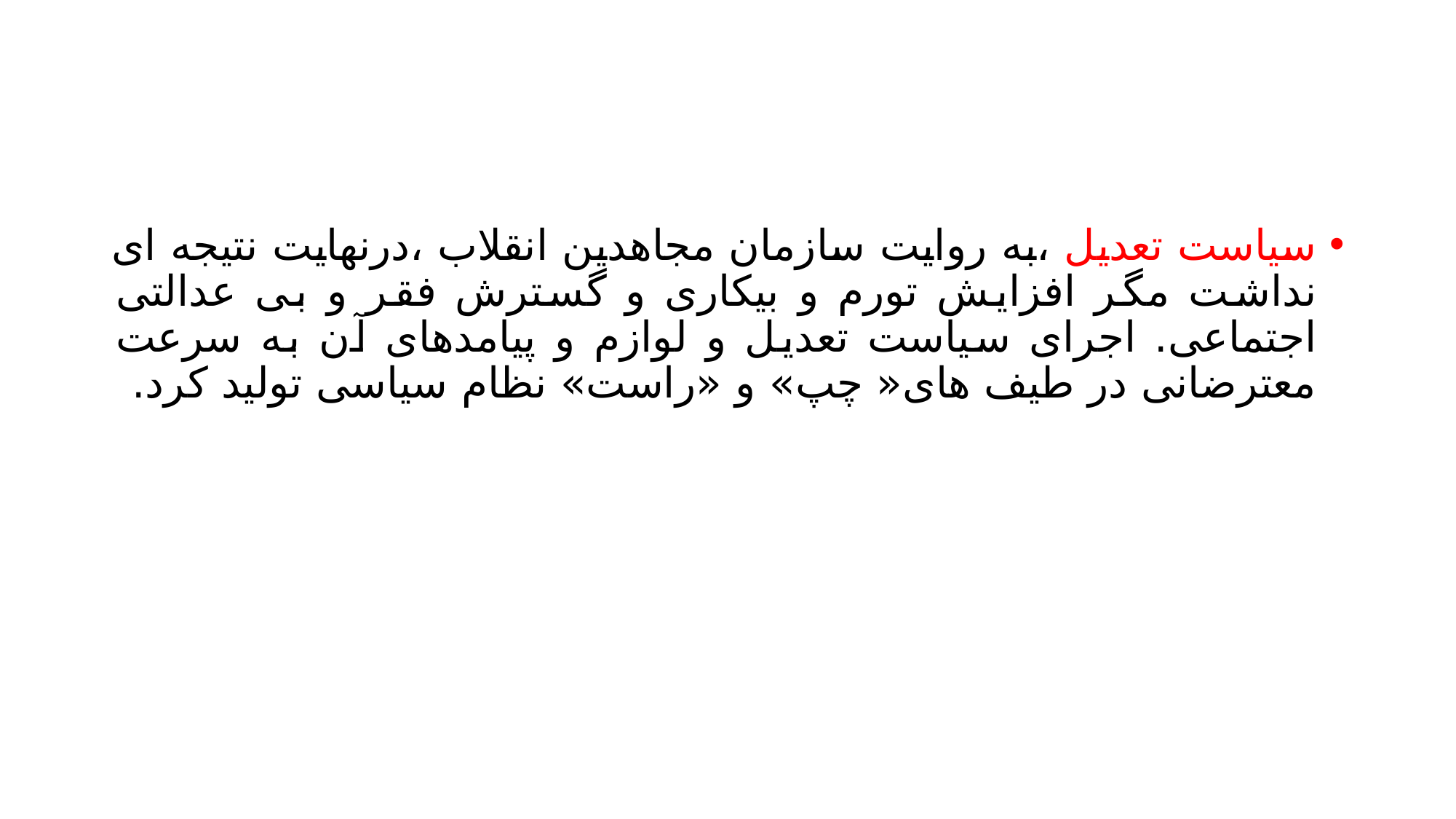

#
سیاست تعدیل ،به روایت سازمان مجاهدین انقلاب ،درنهایت نتیجه ای نداشت مگر افزایش تورم و بیکاری و گسترش فقر و بی عدالتی اجتماعی. اجرای سیاست تعدیل و لوازم و پیامدهای آن به سرعت معترضانی در طیف های« چپ» و «راست» نظام سیاسی تولید کرد.